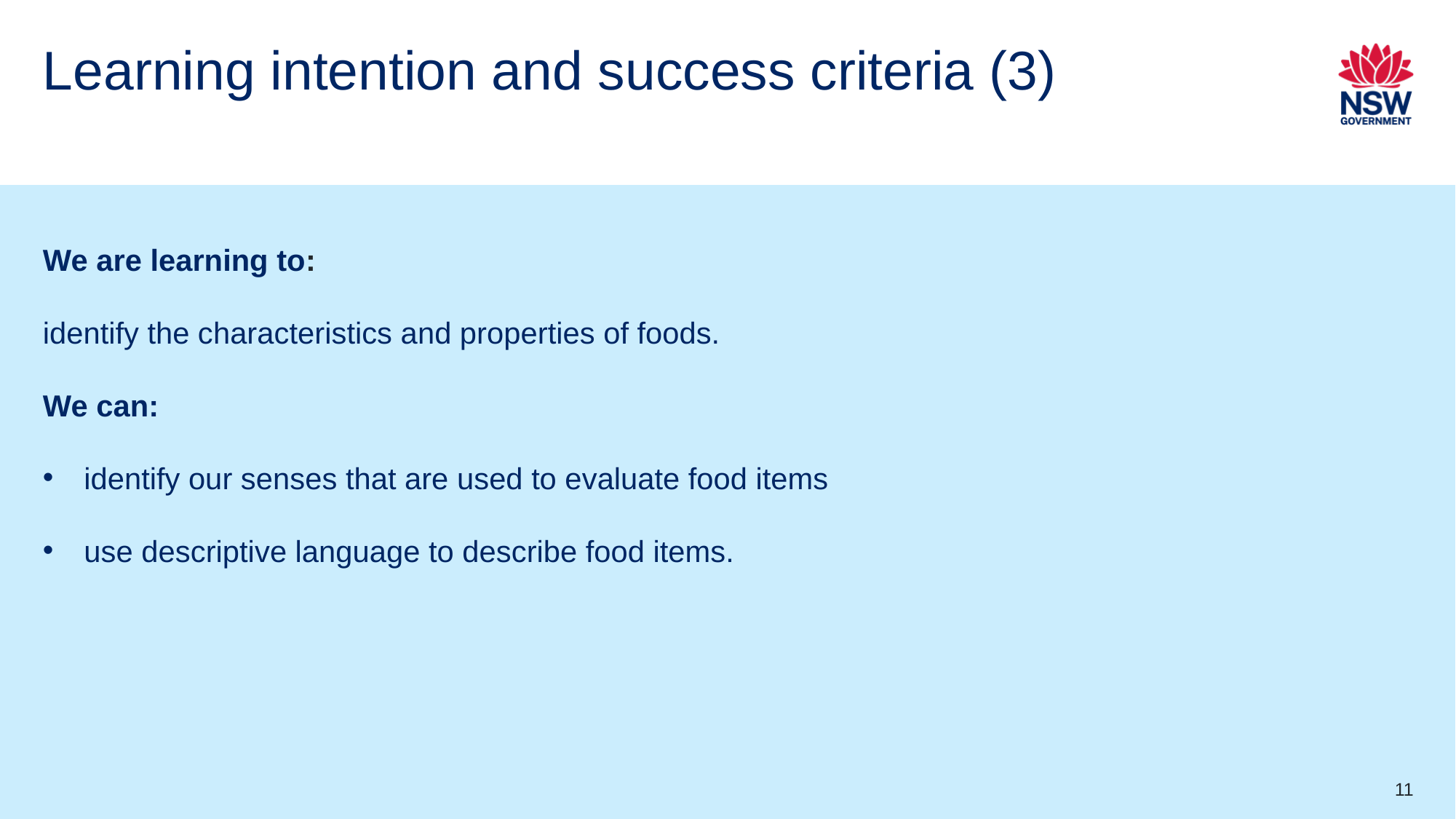

# Learning intention and success criteria (3)
We are learning to:
identify the characteristics and properties of foods.
We can:
identify our senses that are used to evaluate food items
use descriptive language to describe food items.

11